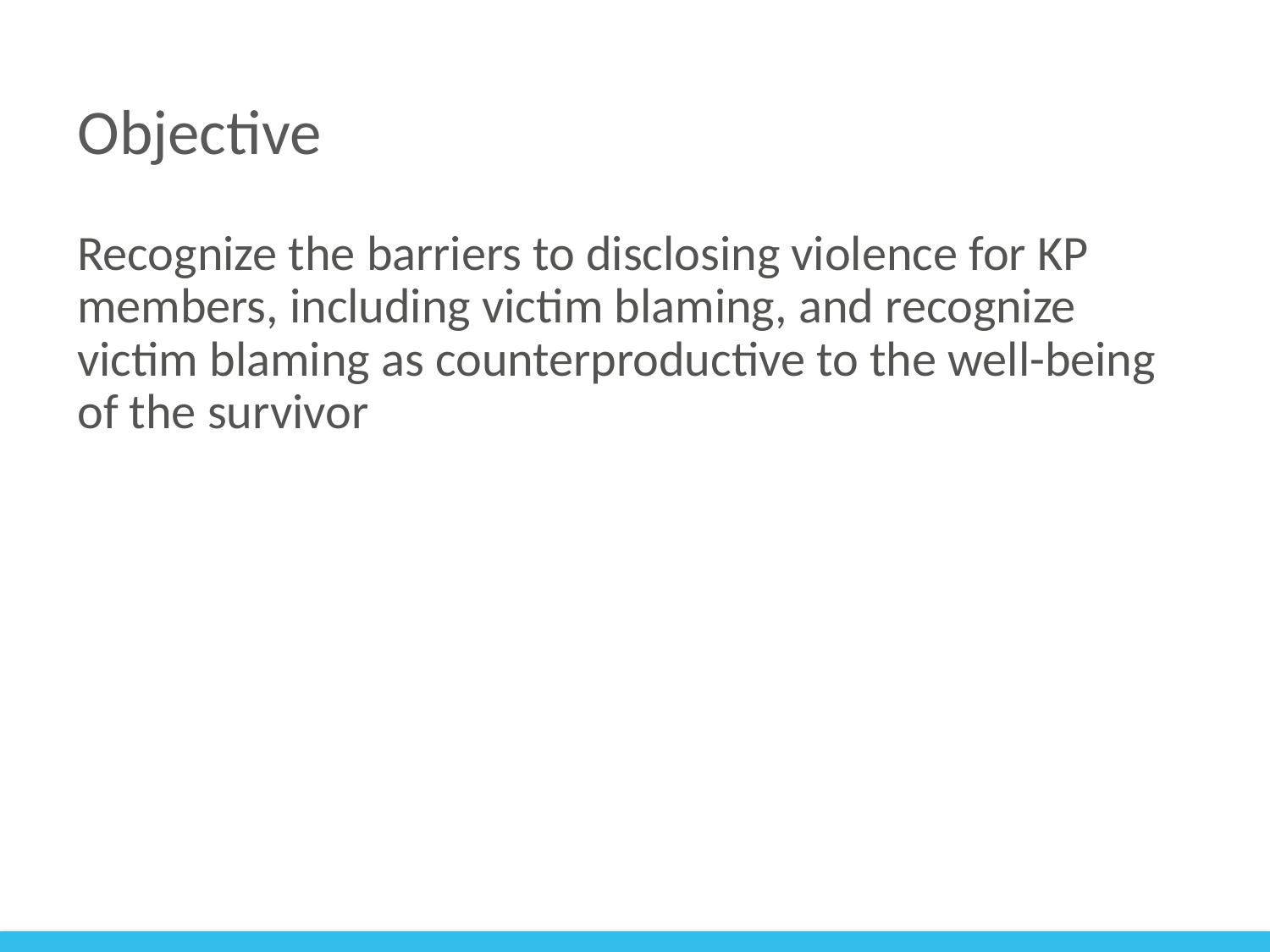

# Objective
Recognize the barriers to disclosing violence for KP members, including victim blaming, and recognize victim blaming as counterproductive to the well-being of the survivor